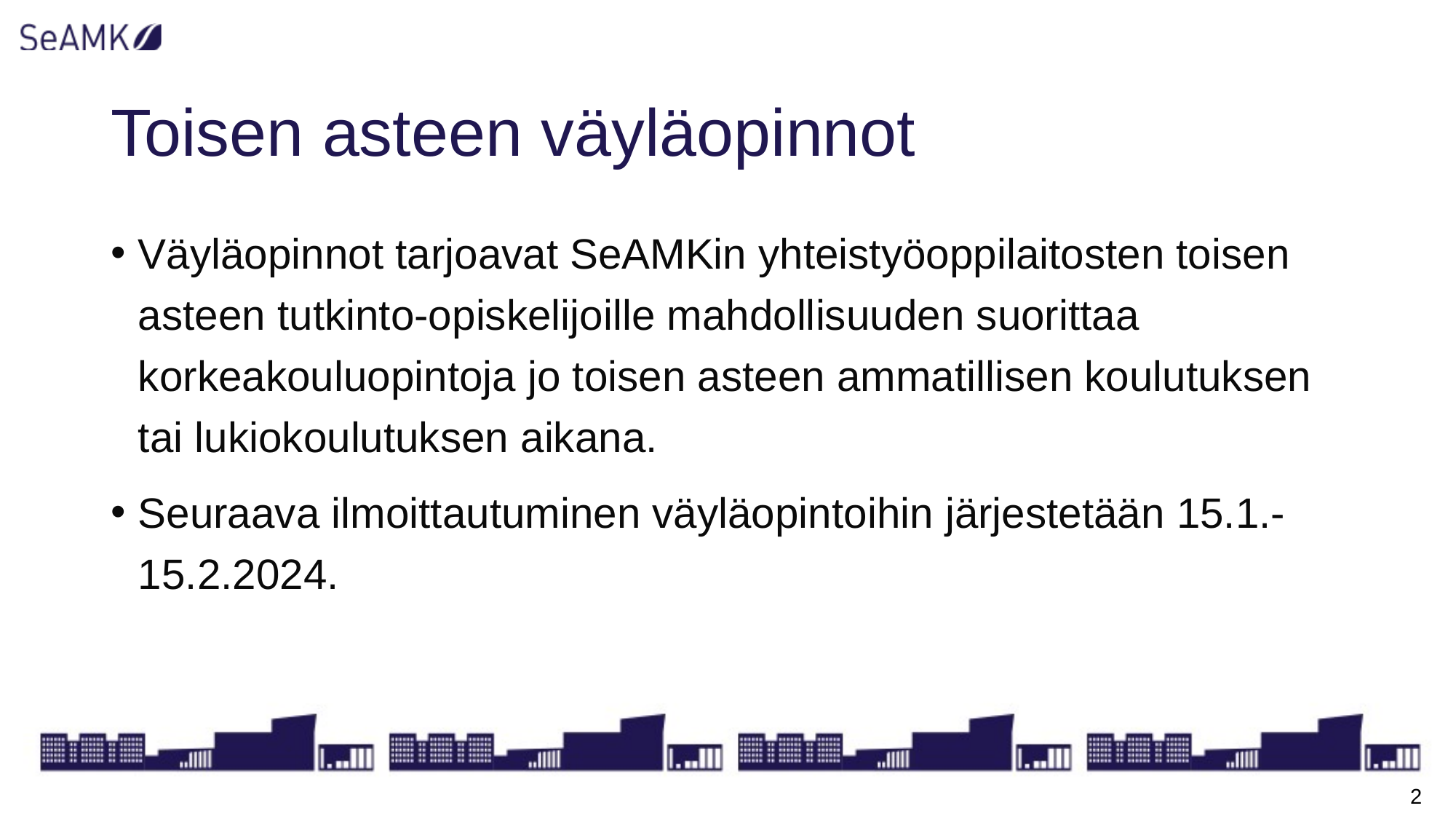

# Toisen asteen väyläopinnot
Väyläopinnot tarjoavat SeAMKin yhteistyöoppilaitosten toisen asteen tutkinto-opiskelijoille mahdollisuuden suorittaa korkeakouluopintoja jo toisen asteen ammatillisen koulutuksen tai lukiokoulutuksen aikana.
Seuraava ilmoittautuminen väyläopintoihin järjestetään 15.1.-15.2.2024.
2